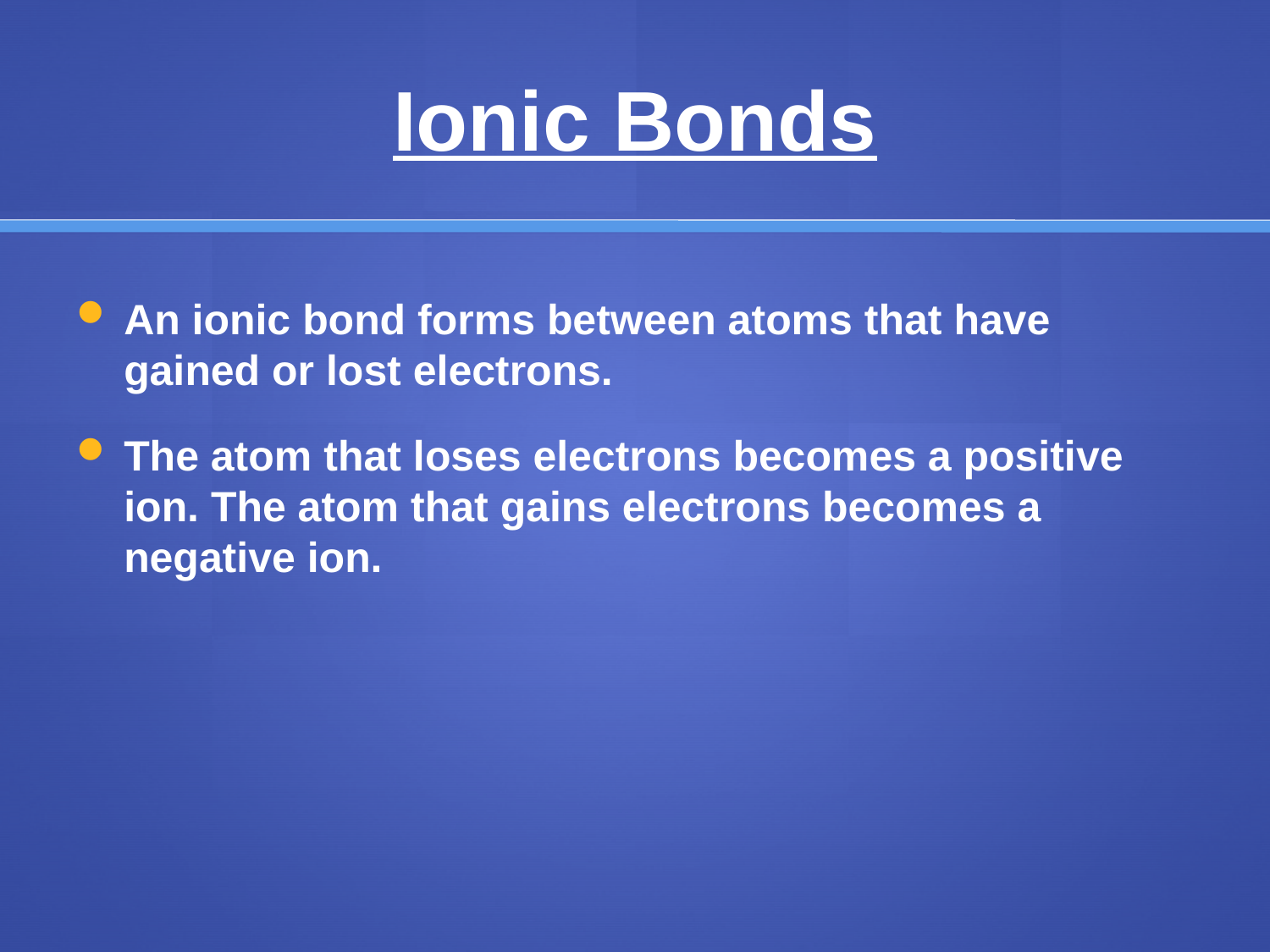

# Ionic Bonds
An ionic bond forms between atoms that have gained or lost electrons.
The atom that loses electrons becomes a positive ion. The atom that gains electrons becomes a negative ion.